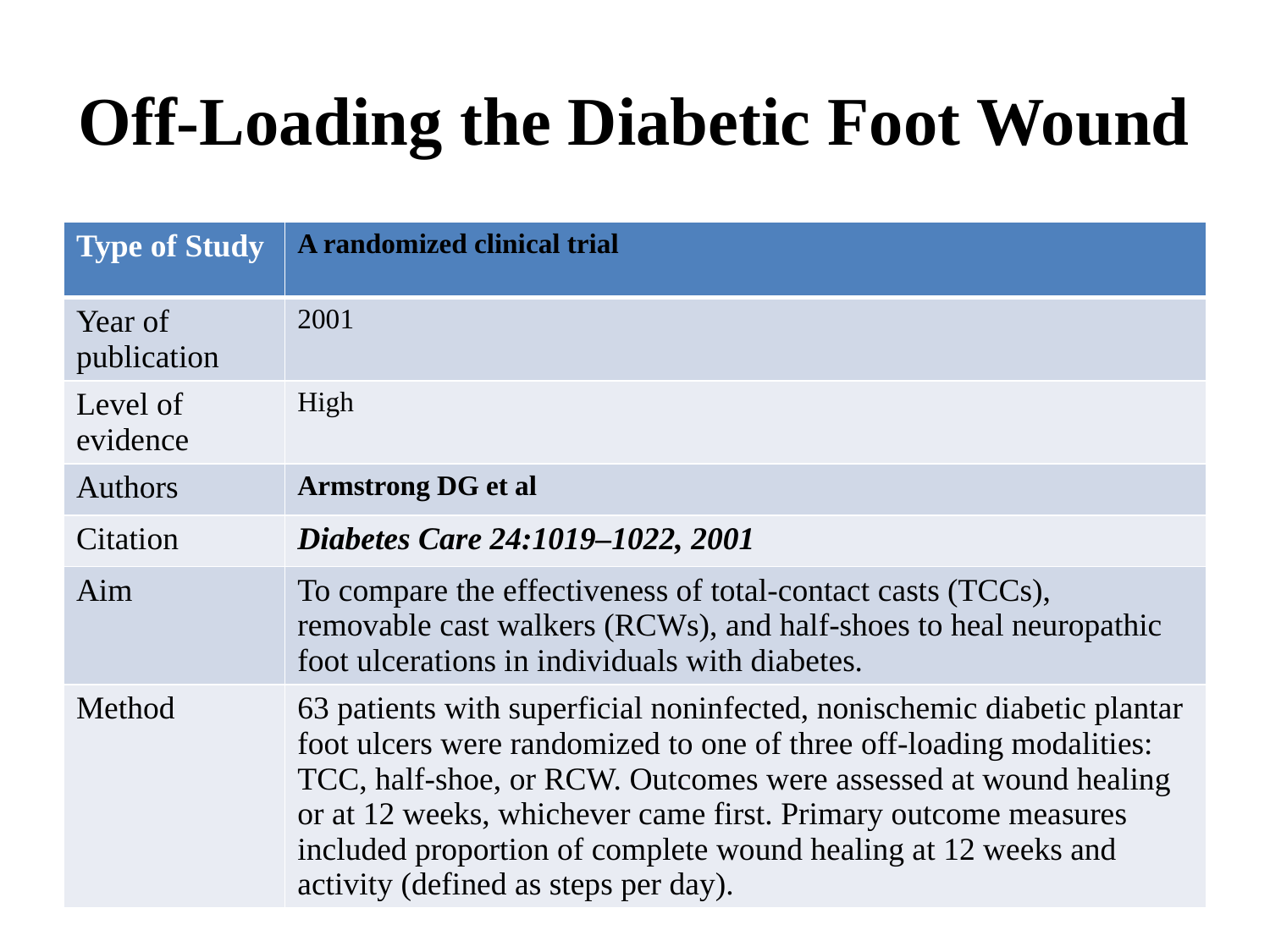

# Off-Loading the Diabetic Foot Wound
| Type of Study | A randomized clinical trial |
| --- | --- |
| Year of publication | 2001 |
| Level of evidence | High |
| Authors | Armstrong DG et al |
| Citation | Diabetes Care 24:1019–1022, 2001 |
| Aim | To compare the effectiveness of total-contact casts (TCCs), removable cast walkers (RCWs), and half-shoes to heal neuropathic foot ulcerations in individuals with diabetes. |
| Method | 63 patients with superficial noninfected, nonischemic diabetic plantar foot ulcers were randomized to one of three off-loading modalities: TCC, half-shoe, or RCW. Outcomes were assessed at wound healing or at 12 weeks, whichever came first. Primary outcome measures included proportion of complete wound healing at 12 weeks and activity (defined as steps per day). |